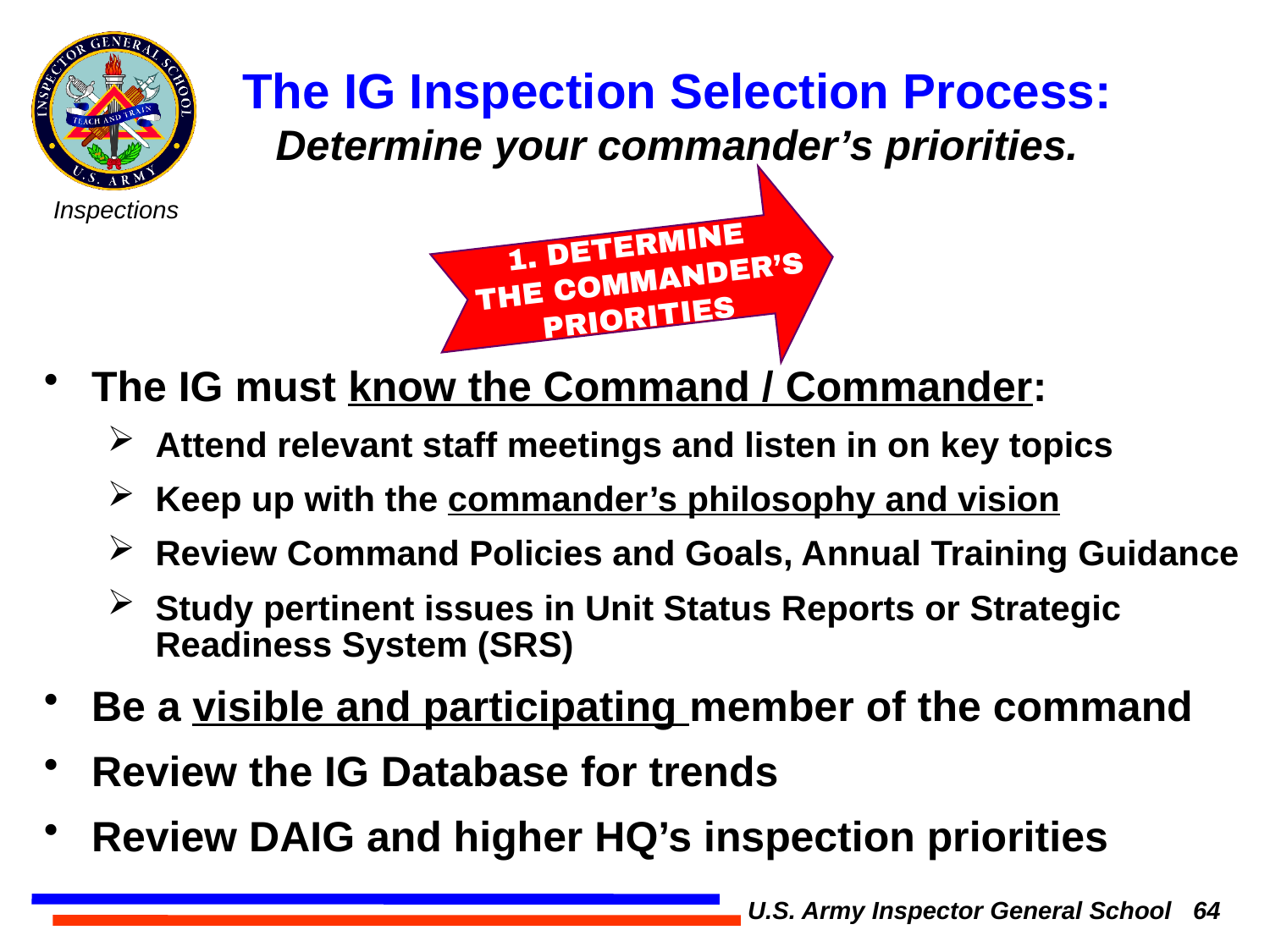

The IG Inspection Selection Process:
Determine your commander’s priorities.
1. DETERMINE
   THE COMMANDER’S
PRIORITIES
The IG must know the Command / Commander:
Attend relevant staff meetings and listen in on key topics
Keep up with the commander’s philosophy and vision
Review Command Policies and Goals, Annual Training Guidance
Study pertinent issues in Unit Status Reports or Strategic Readiness System (SRS)
Be a visible and participating member of the command
Review the IG Database for trends
Review DAIG and higher HQ’s inspection priorities

U.S. Army Inspector General School   64